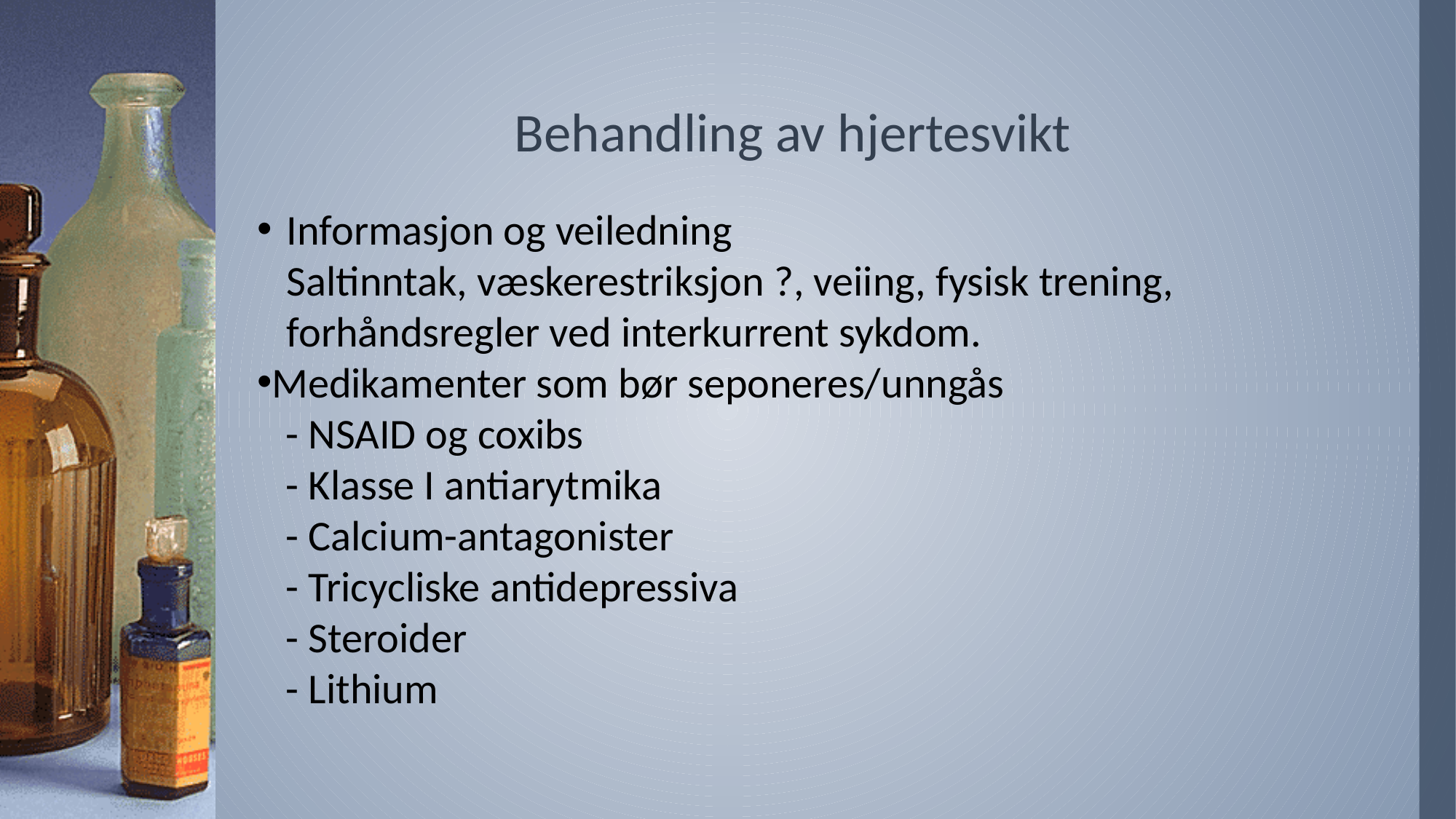

# Behandling av hjertesvikt
Informasjon og veiledning
Saltinntak, væskerestriksjon ?, veiing, fysisk trening, forhåndsregler ved interkurrent sykdom.
Medikamenter som bør seponeres/unngås
   - NSAID og coxibs
   - Klasse I antiarytmika
   - Calcium-antagonister
   - Tricycliske antidepressiva
   - Steroider
   - Lithium